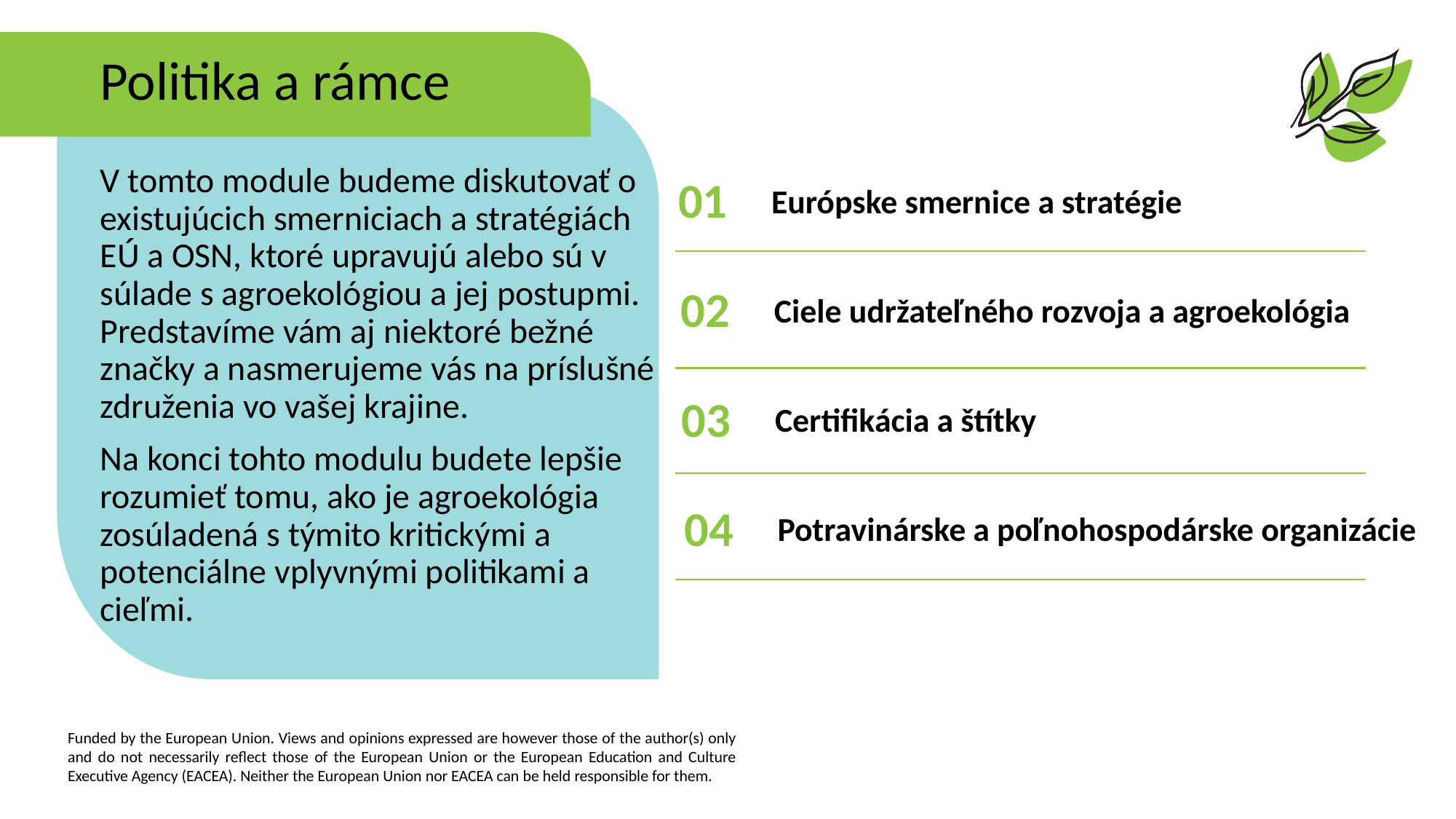

Politika a rámce
V tomto module budeme diskutovať o existujúcich smerniciach a stratégiách EÚ a OSN, ktoré upravujú alebo sú v súlade s agroekológiou a jej postupmi. Predstavíme vám aj niektoré bežné značky a nasmerujeme vás na príslušné združenia vo vašej krajine.
Na konci tohto modulu budete lepšie rozumieť tomu, ako je agroekológia zosúladená s týmito kritickými a potenciálne vplyvnými politikami a cieľmi.
01
Európske smernice a stratégie
02
Ciele udržateľného rozvoja a agroekológia
03
Certifikácia a štítky
04
Potravinárske a poľnohospodárske organizácie